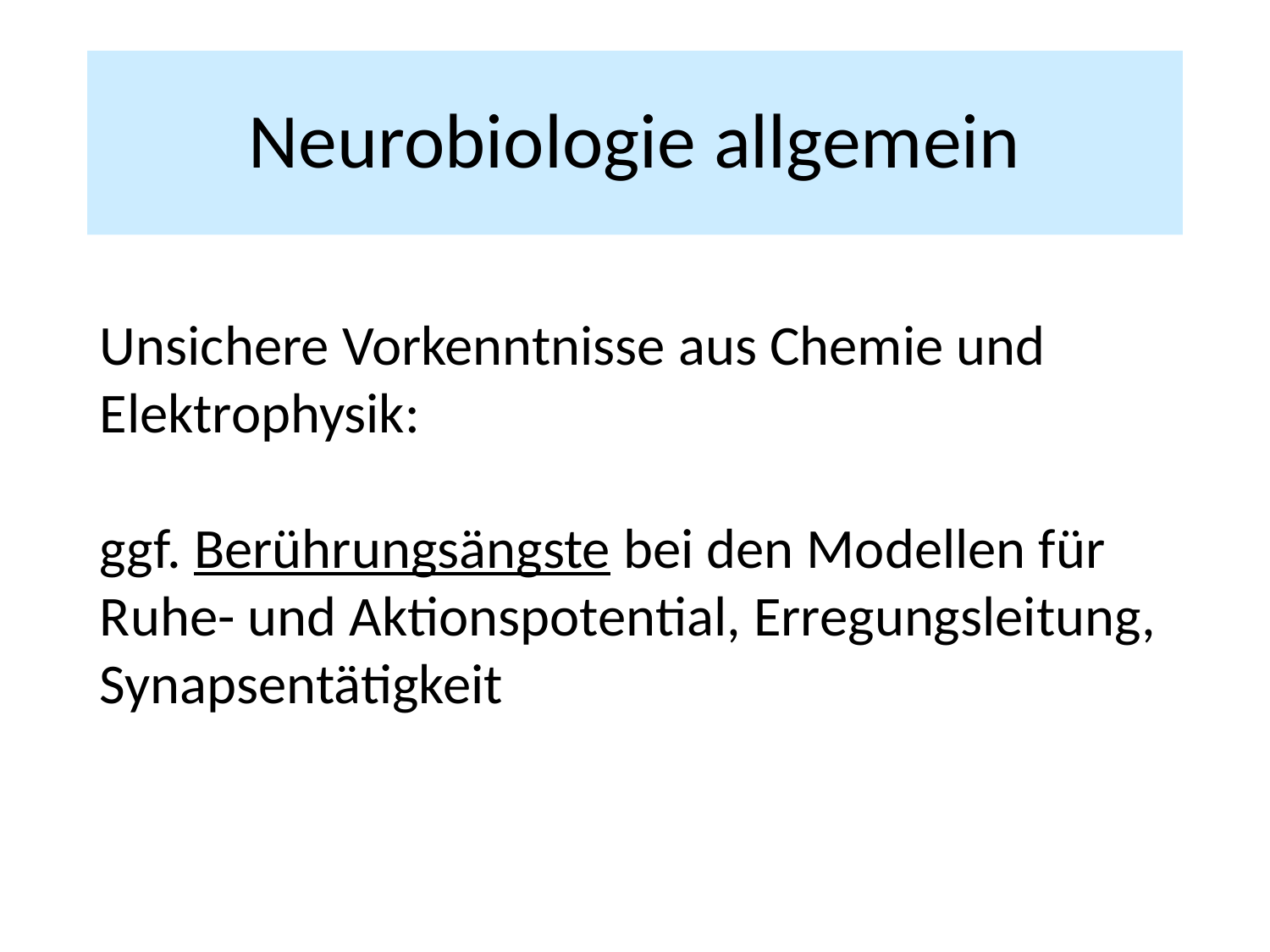

# Neurobiologie allgemein

Unsichere Vorkenntnisse aus Chemie und Elektrophysik:

ggf. Berührungsängste bei den Modellen für Ruhe- und Aktionspotential, Erregungsleitung, Synapsentätigkeit